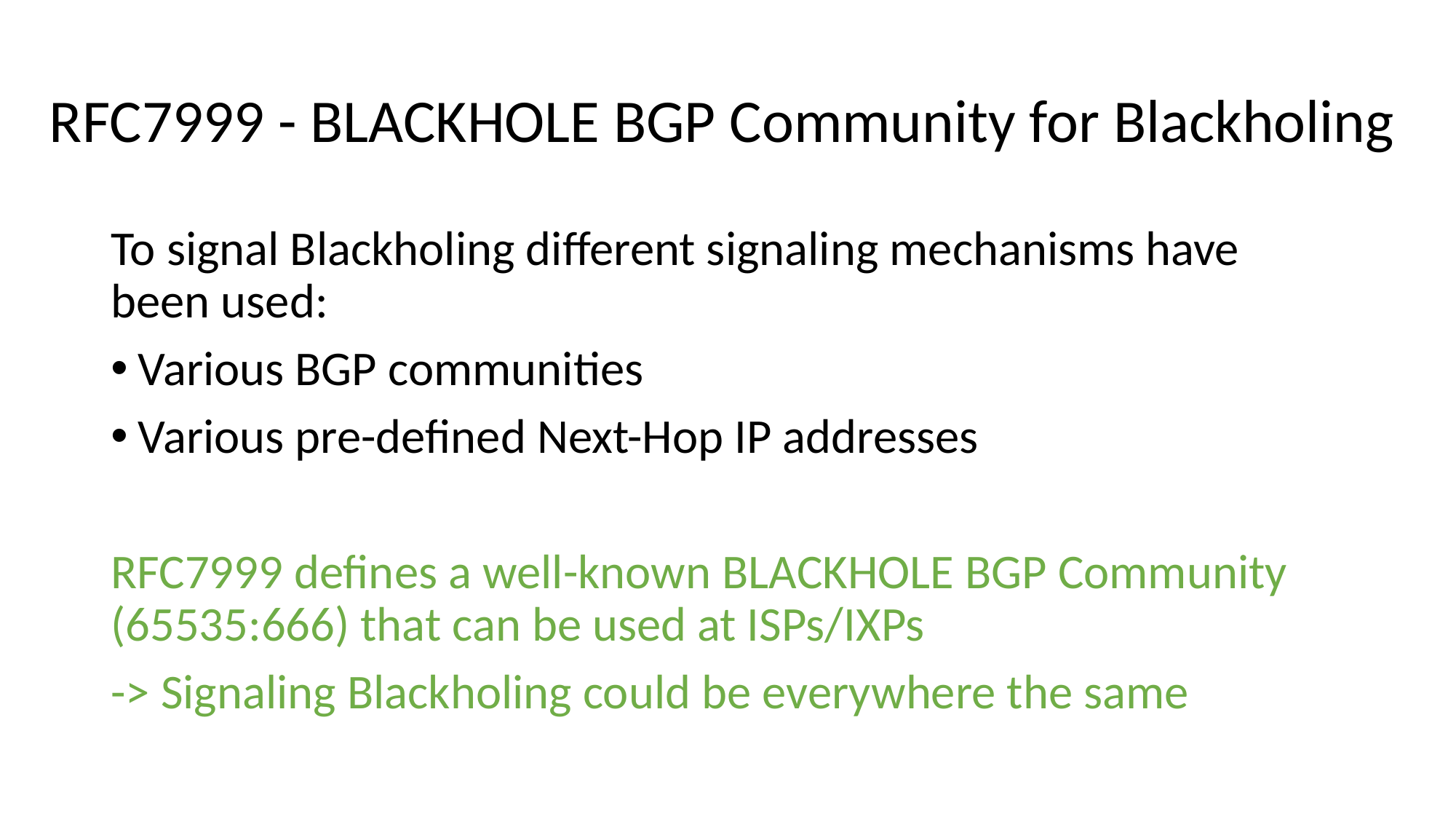

# RFC7999 - BLACKHOLE BGP Community for Blackholing
To signal Blackholing different signaling mechanisms have been used:
Various BGP communities
Various pre-defined Next-Hop IP addresses

RFC7999 defines a well-known BLACKHOLE BGP Community (65535:666) that can be used at ISPs/IXPs
-> Signaling Blackholing could be everywhere the same